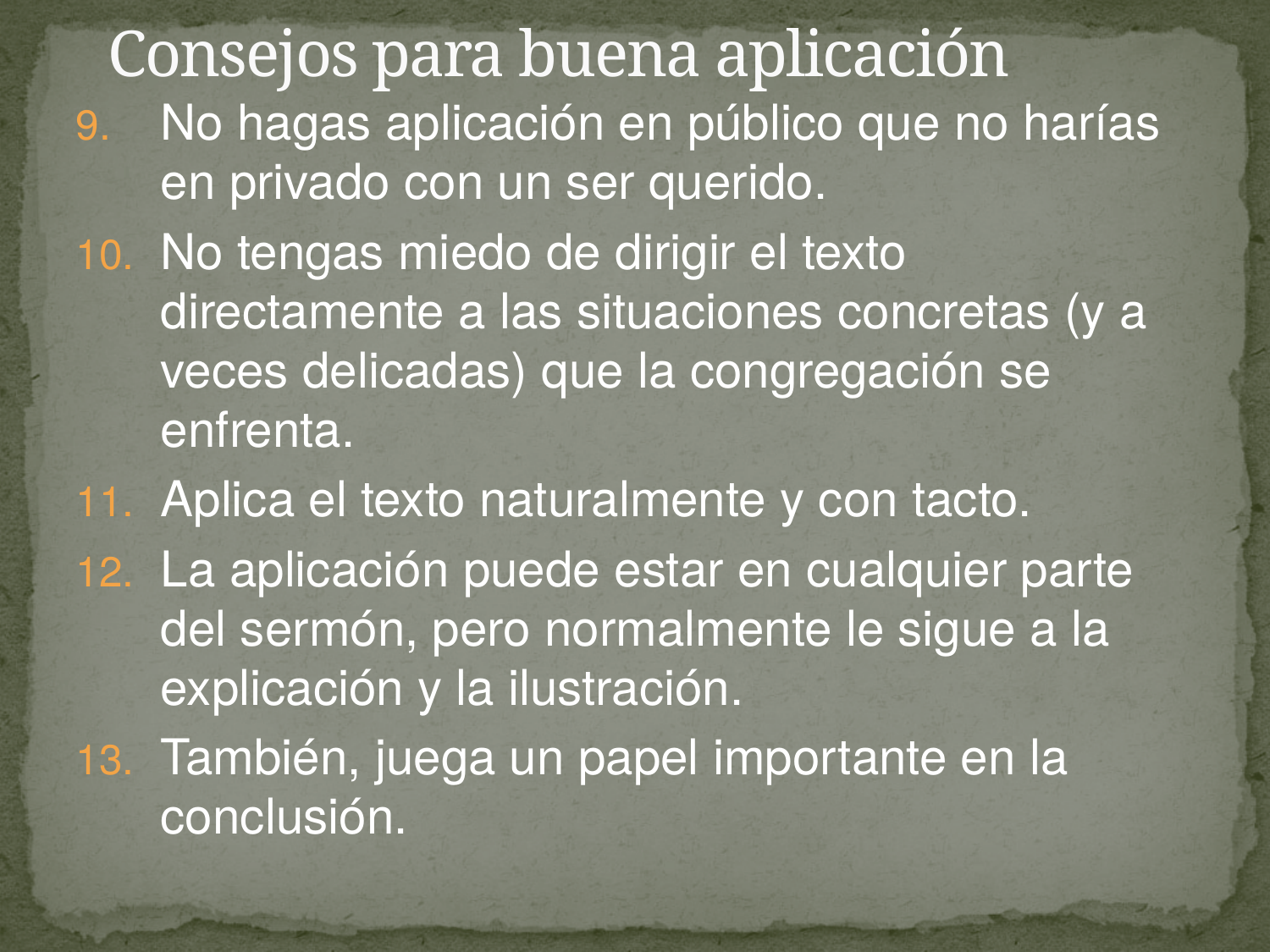

# Consejos para buena aplicación
No hagas aplicación en público que no harías en privado con un ser querido.
No tengas miedo de dirigir el texto directamente a las situaciones concretas (y a veces delicadas) que la congregación se enfrenta.
Aplica el texto naturalmente y con tacto.
La aplicación puede estar en cualquier parte del sermón, pero normalmente le sigue a la explicación y la ilustración.
También, juega un papel importante en la conclusión.